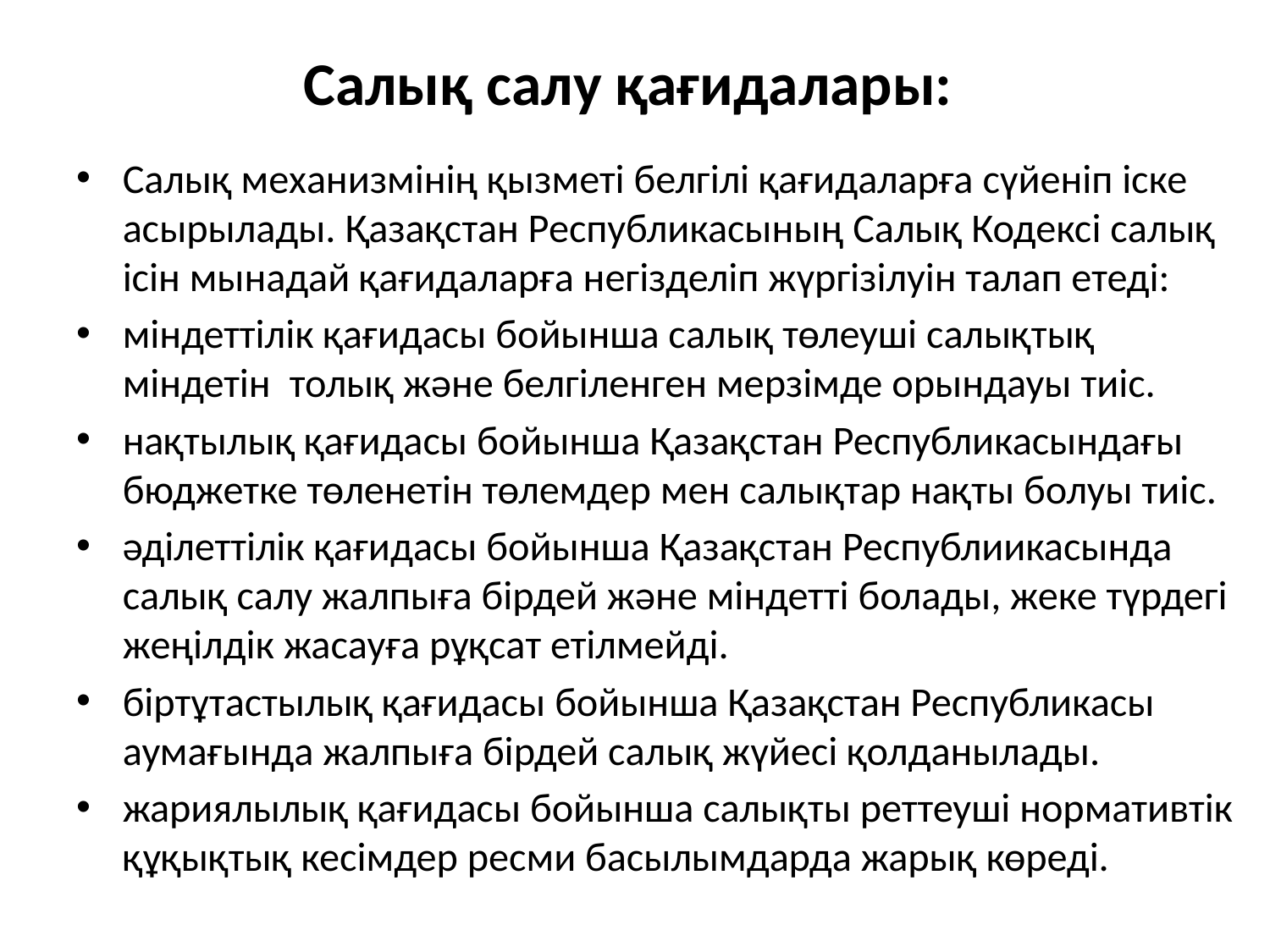

# Салық салу қағидалары:
Салық механизмінің қызметі белгілі қағидаларға сүйеніп іске асырылады. Қазақстан Республикасының Салық Кодексі салық ісін мынадай қағидаларға негізделіп жүргізілуін талап етеді:
міндеттілік қағидасы бойынша салық төлеуші салықтық міндетін  толық және белгіленген мерзімде орындауы тиіс.
нақтылық қағидасы бойынша Қазақстан Республикасындағы бюджетке төленетін төлемдер мен салықтар нақты болуы тиіс.
әділеттілік қағидасы бойынша Қазақстан Республиикасында салық салу жалпыға бірдей және міндетті болады, жеке түрдегі жеңілдік жасауға рұқсат етілмейді.
біртұтастылық қағидасы бойынша Қазақстан Республикасы аумағында жалпыға бірдей салық жүйесі қолданылады.
жариялылық қағидасы бойынша салықты реттеуші нормативтік құқықтық кесімдер ресми басылымдарда жарық көреді.